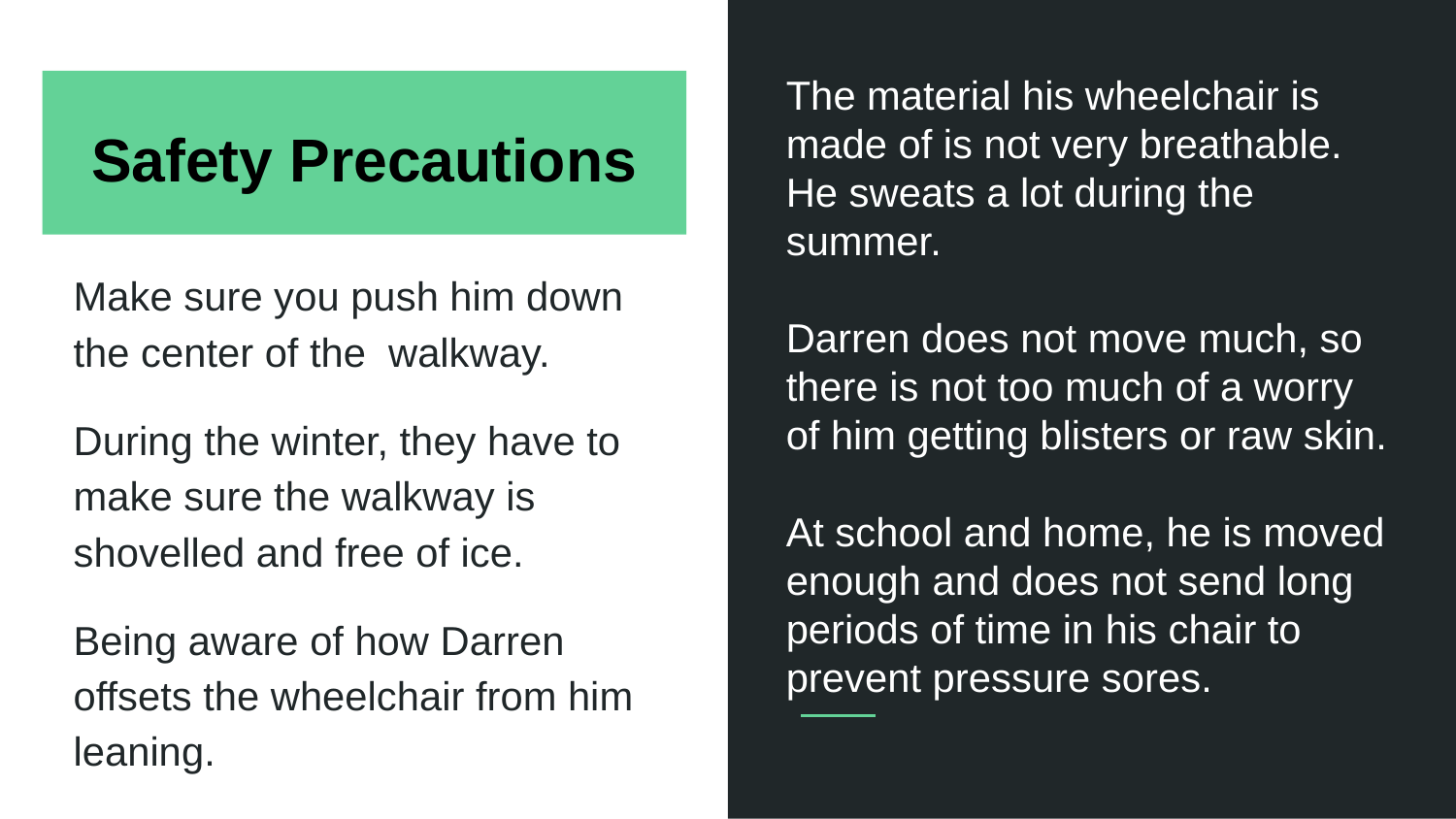

The material his wheelchair is made of is not very breathable. He sweats a lot during the summer.

Darren does not move much, so there is not too much of a worry of him getting blisters or raw skin.

At school and home, he is moved enough and does not send long periods of time in his chair to prevent pressure sores.

# Safety Precautions
Make sure you push him down the center of the  walkway.
During the winter, they have to make sure the walkway is shovelled and free of ice.
Being aware of how Darren offsets the wheelchair from him leaning.